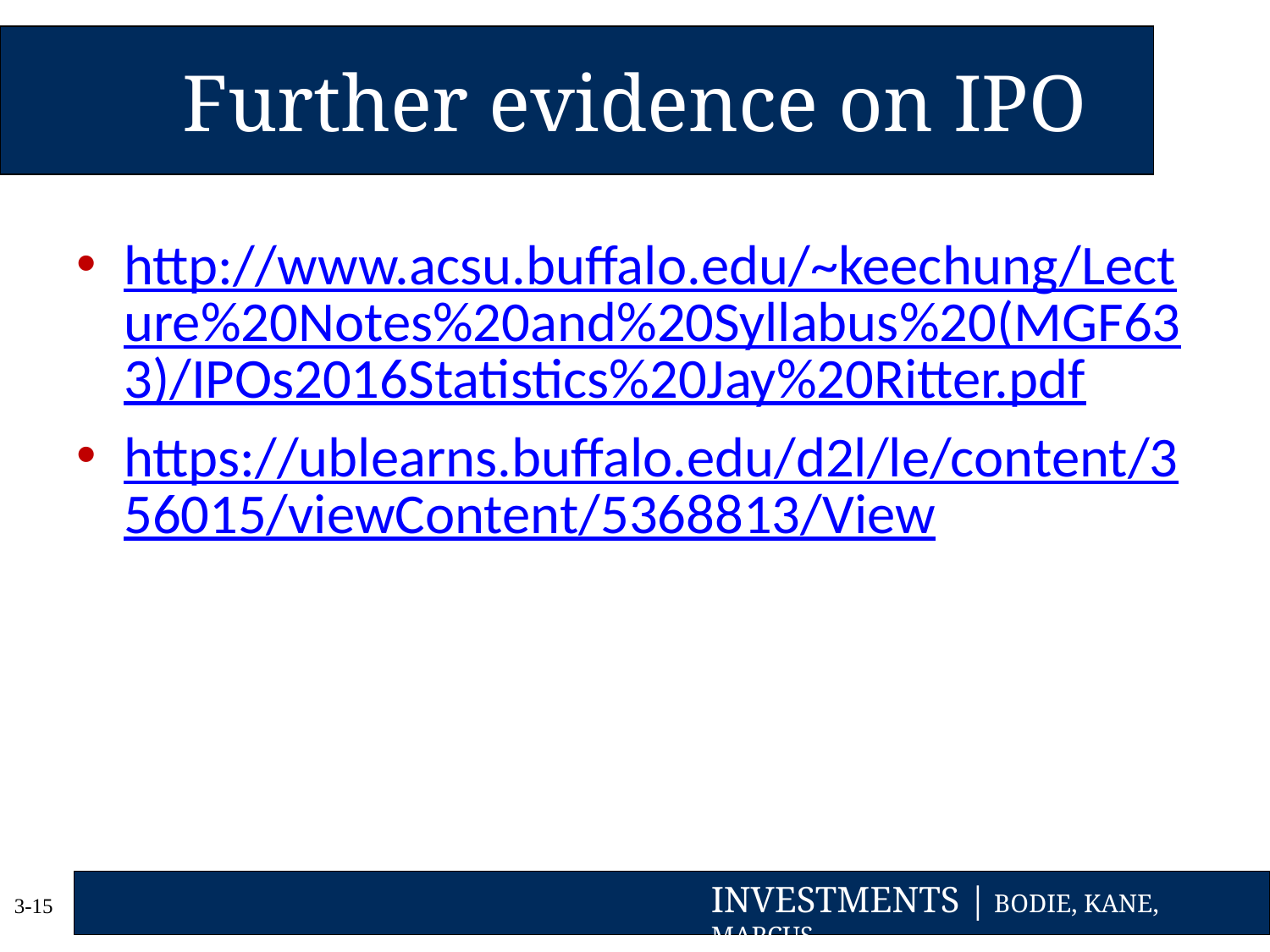

# Further evidence on IPO
http://www.acsu.buffalo.edu/~keechung/Lecture%20Notes%20and%20Syllabus%20(MGF633)/IPOs2016Statistics%20Jay%20Ritter.pdf
https://ublearns.buffalo.edu/d2l/le/content/356015/viewContent/5368813/View